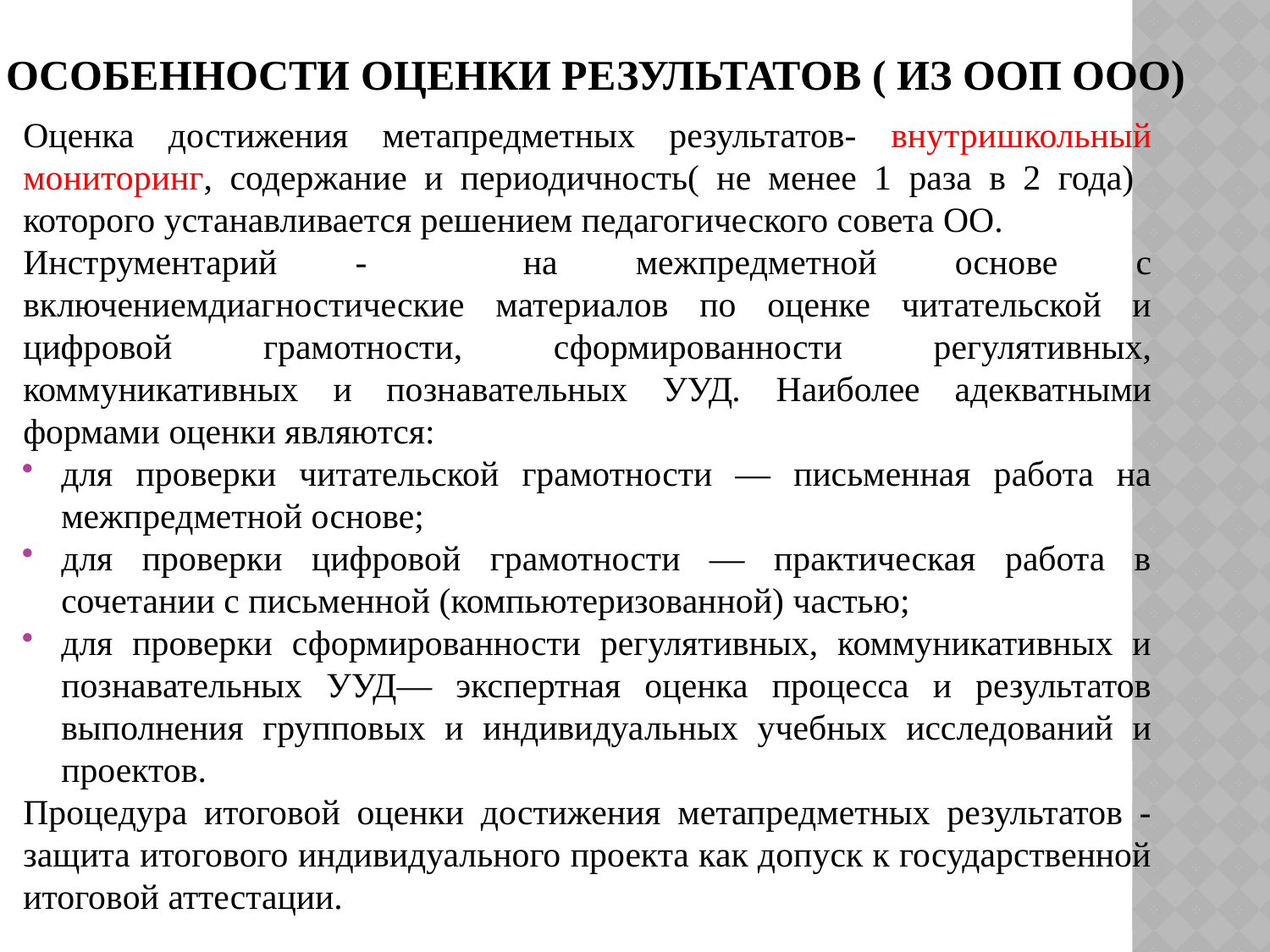

# Особенности оценки результатов ( из ООП ООО)
Оценка достижения метапредметных результатов- внутришкольный мониторинг, содержание и периодичность( не менее 1 раза в 2 года)  которого устанавливается решением педагогического совета ОО.
Инструментарий -  на межпредметной основе с включениемдиагностические материалов по оценке читательской и цифровой грамотности, сформированности регулятивных, коммуникативных и познавательных УУД. Наиболее адекватными формами оценки являются:
для проверки читательской грамотности — письменная работа на межпредметной основе;
для проверки цифровой грамотности — практическая работа в сочетании с письменной (компьютеризованной) частью;
для проверки сформированности регулятивных, коммуникативных и познавательных УУД— экспертная оценка процесса и результатов выполнения групповых и индивидуальных учебных исследований и проектов.
Процедура итоговой оценки достижения метапредметных результатов - защита итогового индивидуального проекта как допуск к государственной итоговой аттестации.